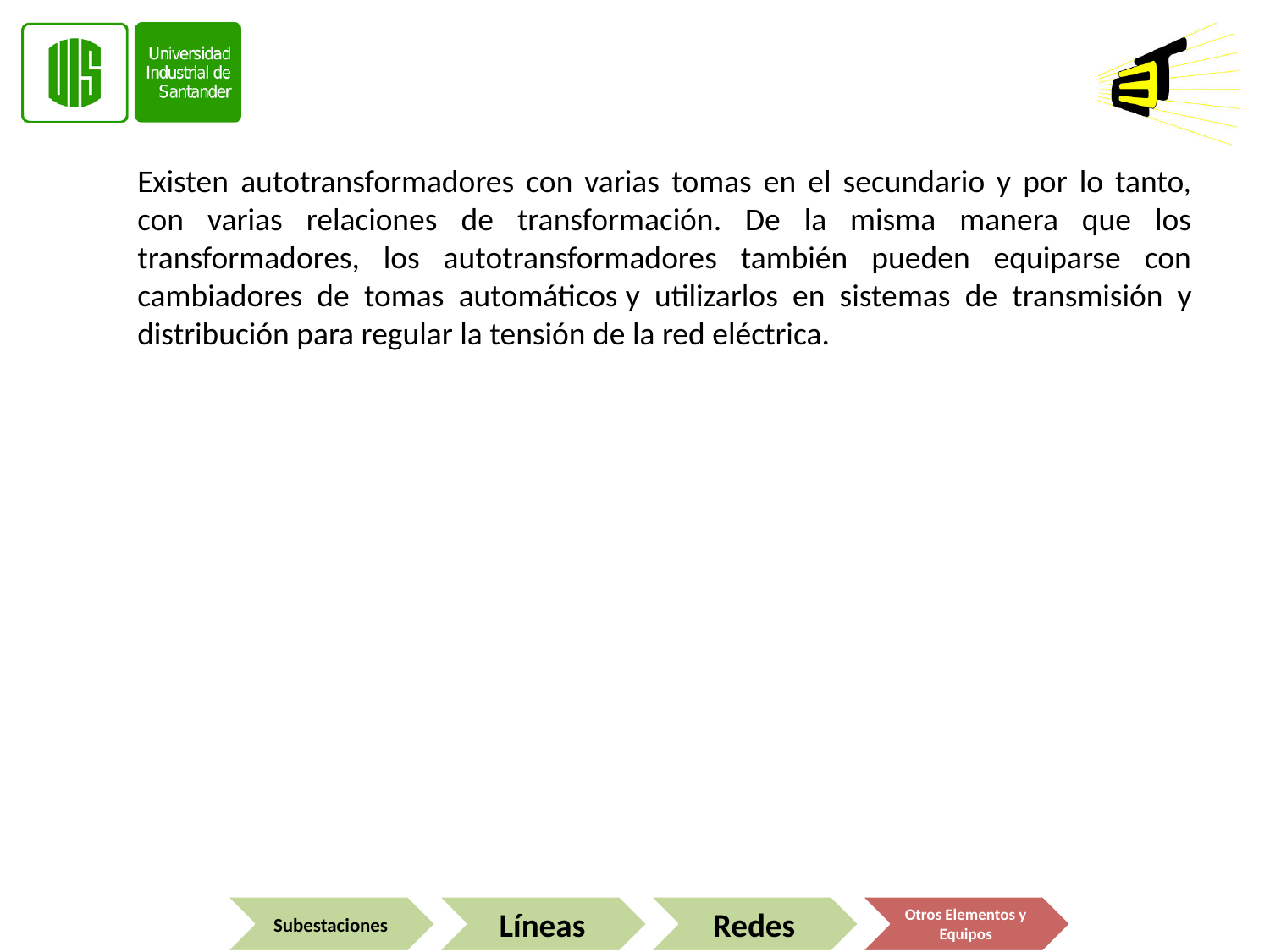

Existen autotransformadores con varias tomas en el secundario y por lo tanto, con varias relaciones de transformación. De la misma manera que los transformadores, los autotransformadores también pueden equiparse con cambiadores de tomas automáticos y utilizarlos en sistemas de transmisión y distribución para regular la tensión de la red eléctrica.
Subestaciones
Líneas
Redes
Otros Elementos y Equipos